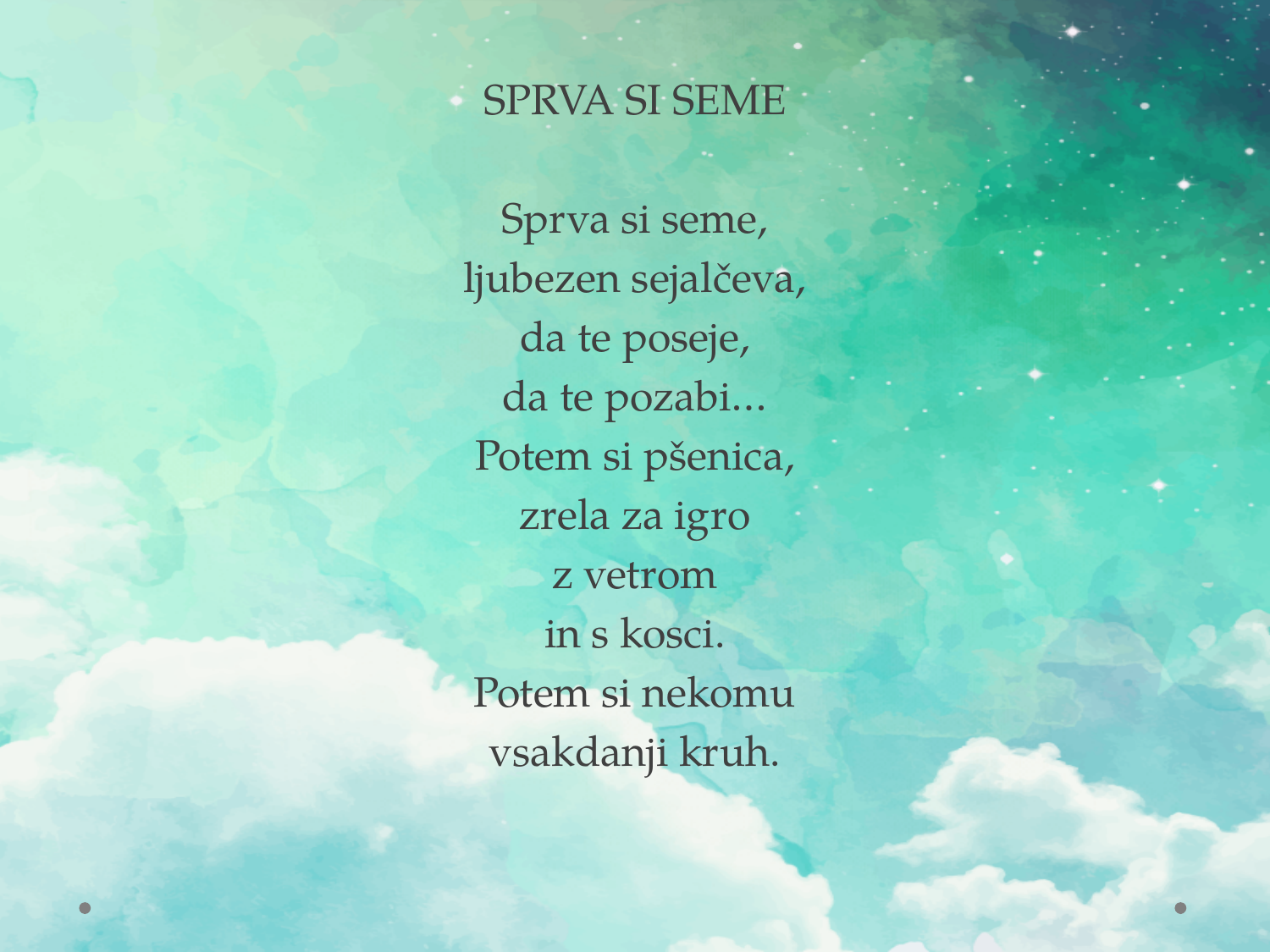

SPRVA SI SEME

Sprva si seme,
ljubezen sejalčeva,
da te poseje,
da te pozabi…
Potem si pšenica,
zrela za igro
z vetrom
in s kosci.
Potem si nekomu
vsakdanji kruh.